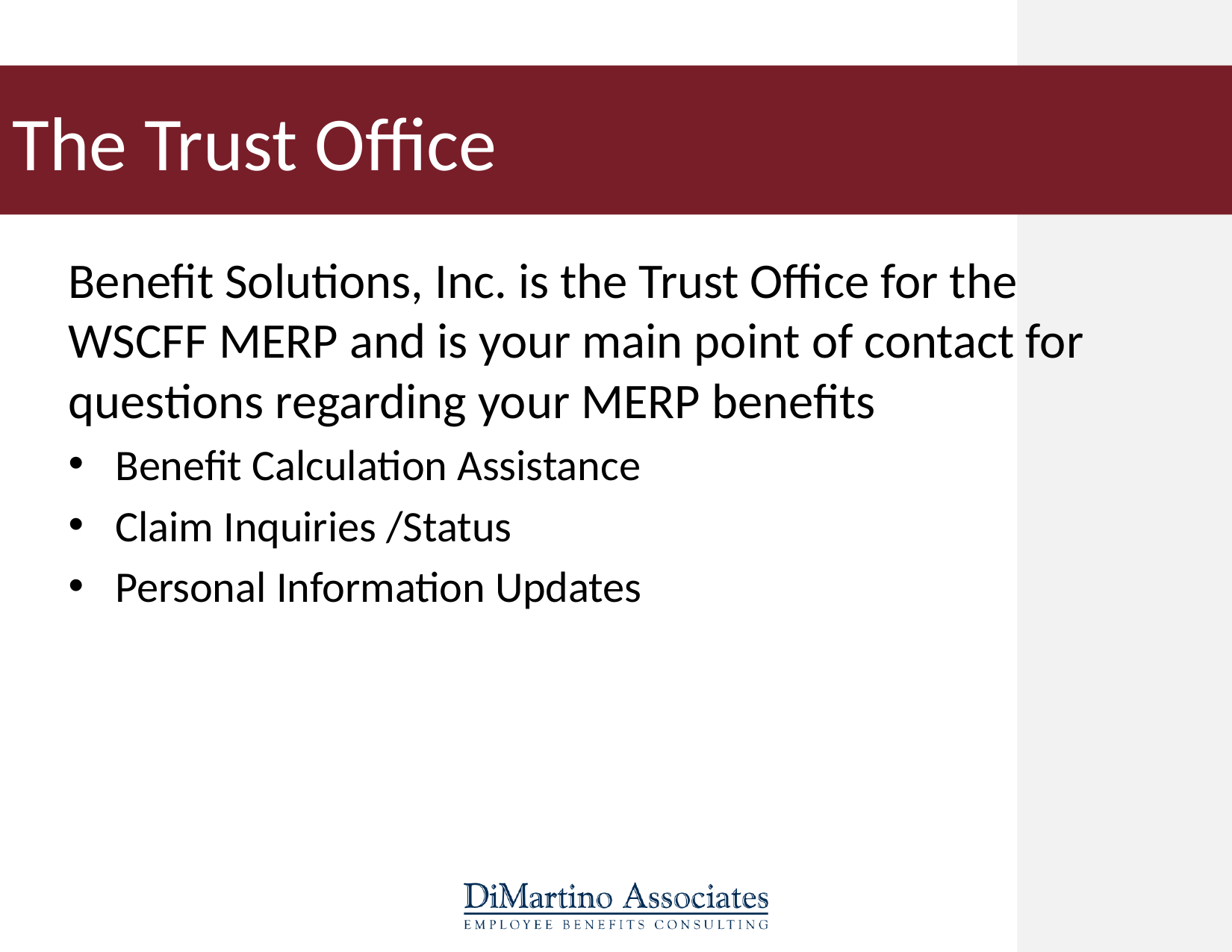

# The Trust Office
Benefit Solutions, Inc. is the Trust Office for the WSCFF MERP and is your main point of contact for questions regarding your MERP benefits
Benefit Calculation Assistance
Claim Inquiries /Status
Personal Information Updates